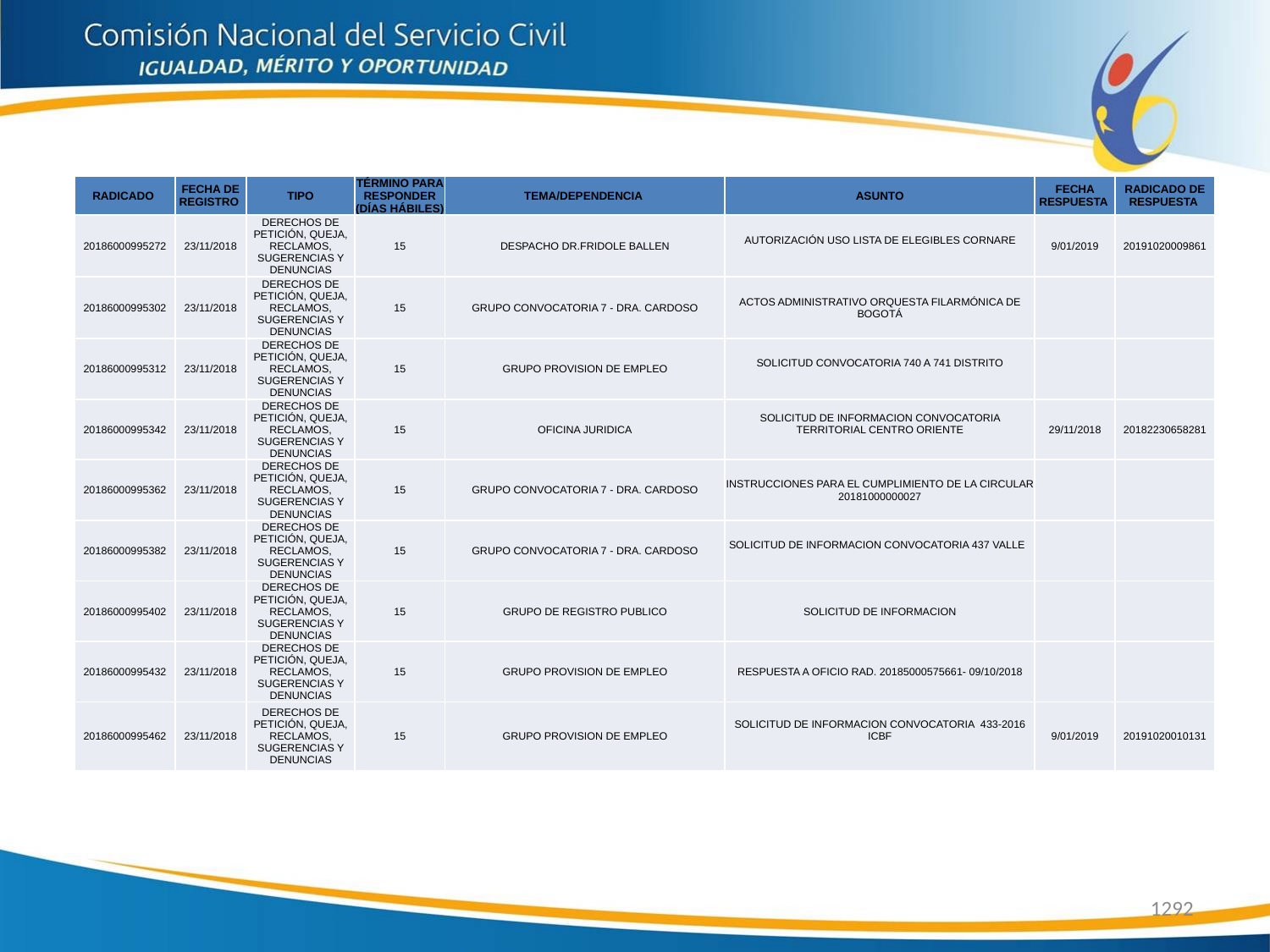

| RADICADO | FECHA DE REGISTRO | TIPO | TÉRMINO PARA RESPONDER (DÍAS HÁBILES) | TEMA/DEPENDENCIA | ASUNTO | FECHA RESPUESTA | RADICADO DE RESPUESTA |
| --- | --- | --- | --- | --- | --- | --- | --- |
| 20186000995272 | 23/11/2018 | DERECHOS DE PETICIÓN, QUEJA, RECLAMOS, SUGERENCIAS Y DENUNCIAS | 15 | DESPACHO DR.FRIDOLE BALLEN | AUTORIZACIÓN USO LISTA DE ELEGIBLES CORNARE | 9/01/2019 | 20191020009861 |
| 20186000995302 | 23/11/2018 | DERECHOS DE PETICIÓN, QUEJA, RECLAMOS, SUGERENCIAS Y DENUNCIAS | 15 | GRUPO CONVOCATORIA 7 - DRA. CARDOSO | ACTOS ADMINISTRATIVO ORQUESTA FILARMÓNICA DE BOGOTÁ |  |  |
| 20186000995312 | 23/11/2018 | DERECHOS DE PETICIÓN, QUEJA, RECLAMOS, SUGERENCIAS Y DENUNCIAS | 15 | GRUPO PROVISION DE EMPLEO | SOLICITUD CONVOCATORIA 740 A 741 DISTRITO |  |  |
| 20186000995342 | 23/11/2018 | DERECHOS DE PETICIÓN, QUEJA, RECLAMOS, SUGERENCIAS Y DENUNCIAS | 15 | OFICINA JURIDICA | SOLICITUD DE INFORMACION CONVOCATORIA TERRITORIAL CENTRO ORIENTE | 29/11/2018 | 20182230658281 |
| 20186000995362 | 23/11/2018 | DERECHOS DE PETICIÓN, QUEJA, RECLAMOS, SUGERENCIAS Y DENUNCIAS | 15 | GRUPO CONVOCATORIA 7 - DRA. CARDOSO | INSTRUCCIONES PARA EL CUMPLIMIENTO DE LA CIRCULAR 20181000000027 |  |  |
| 20186000995382 | 23/11/2018 | DERECHOS DE PETICIÓN, QUEJA, RECLAMOS, SUGERENCIAS Y DENUNCIAS | 15 | GRUPO CONVOCATORIA 7 - DRA. CARDOSO | SOLICITUD DE INFORMACION CONVOCATORIA 437 VALLE |  |  |
| 20186000995402 | 23/11/2018 | DERECHOS DE PETICIÓN, QUEJA, RECLAMOS, SUGERENCIAS Y DENUNCIAS | 15 | GRUPO DE REGISTRO PUBLICO | SOLICITUD DE INFORMACION |  |  |
| 20186000995432 | 23/11/2018 | DERECHOS DE PETICIÓN, QUEJA, RECLAMOS, SUGERENCIAS Y DENUNCIAS | 15 | GRUPO PROVISION DE EMPLEO | RESPUESTA A OFICIO RAD. 20185000575661- 09/10/2018 |  |  |
| 20186000995462 | 23/11/2018 | DERECHOS DE PETICIÓN, QUEJA, RECLAMOS, SUGERENCIAS Y DENUNCIAS | 15 | GRUPO PROVISION DE EMPLEO | SOLICITUD DE INFORMACION CONVOCATORIA 433-2016 ICBF | 9/01/2019 | 20191020010131 |
1292